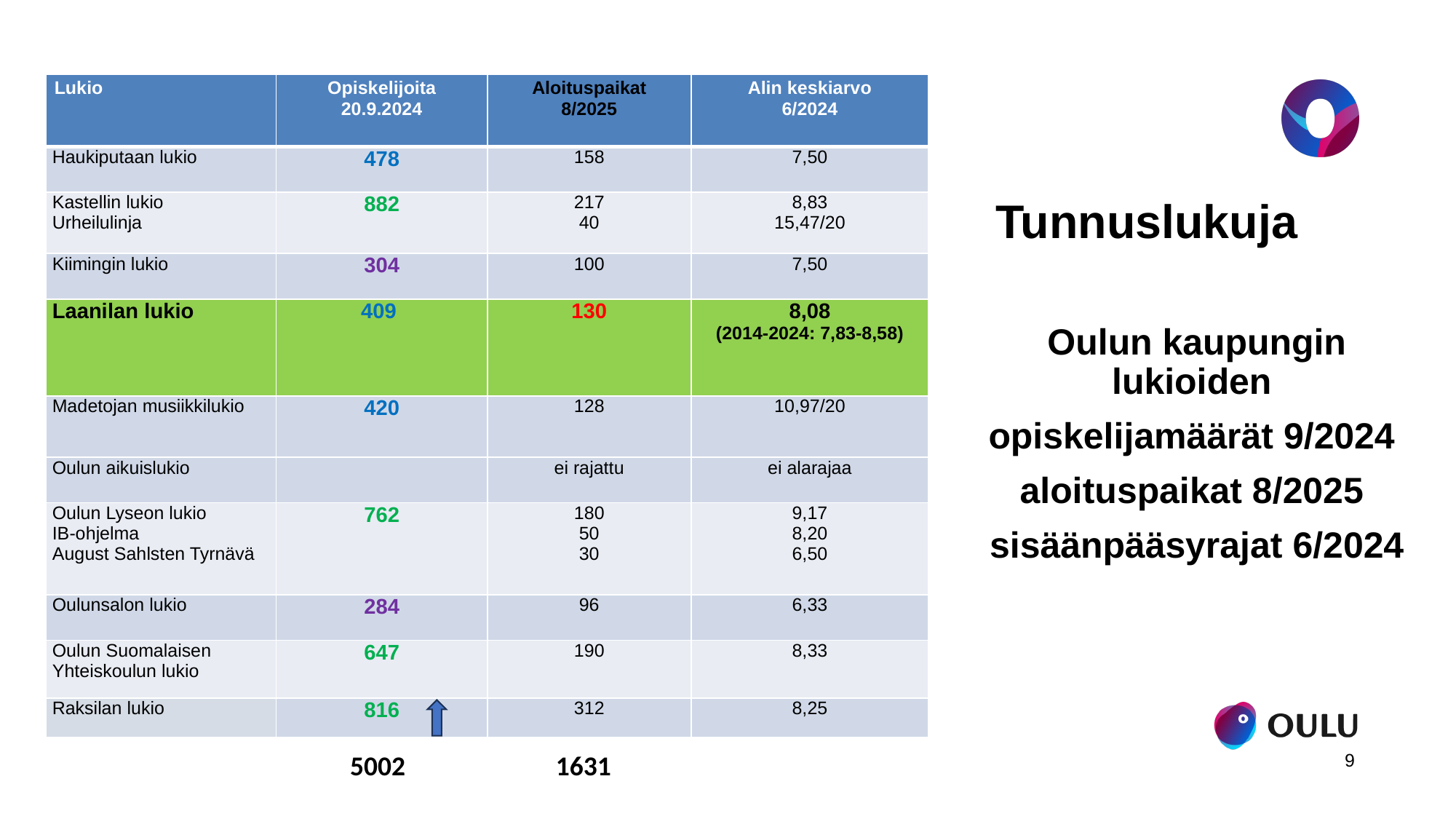

| Lukio | Opiskelijoita 20.9.2024 | Aloituspaikat 8/2025 | Alin keskiarvo 6/2024 |
| --- | --- | --- | --- |
| Haukiputaan lukio | 478 | 158 | 7,50 |
| Kastellin lukio Urheilulinja | 882 | 217 40 | 8,83 15,47/20 |
| Kiimingin lukio | 304 | 100 | 7,50 |
| Laanilan lukio | 409 | 130 | 8,08 (2014-2024: 7,83-8,58) |
| Madetojan musiikkilukio | 420 | 128 | 10,97/20 |
| Oulun aikuislukio |  | ei rajattu | ei alarajaa |
| Oulun Lyseon lukio IB-ohjelma August Sahlsten Tyrnävä | 762 | 180 50 30 | 9,17 8,20 6,50 |
| Oulunsalon lukio | 284 | 96 | 6,33 |
| Oulun Suomalaisen Yhteiskoulun lukio | 647 | 190 | 8,33 |
| Raksilan lukio | 816 | 312 | 8,25 |

# Tunnuslukuja

Oulun kaupungin lukioiden
opiskelijamäärät 9/2024
aloituspaikat 8/2025
sisäänpääsyrajat 6/2024

9
5002
1631
8.1.2025